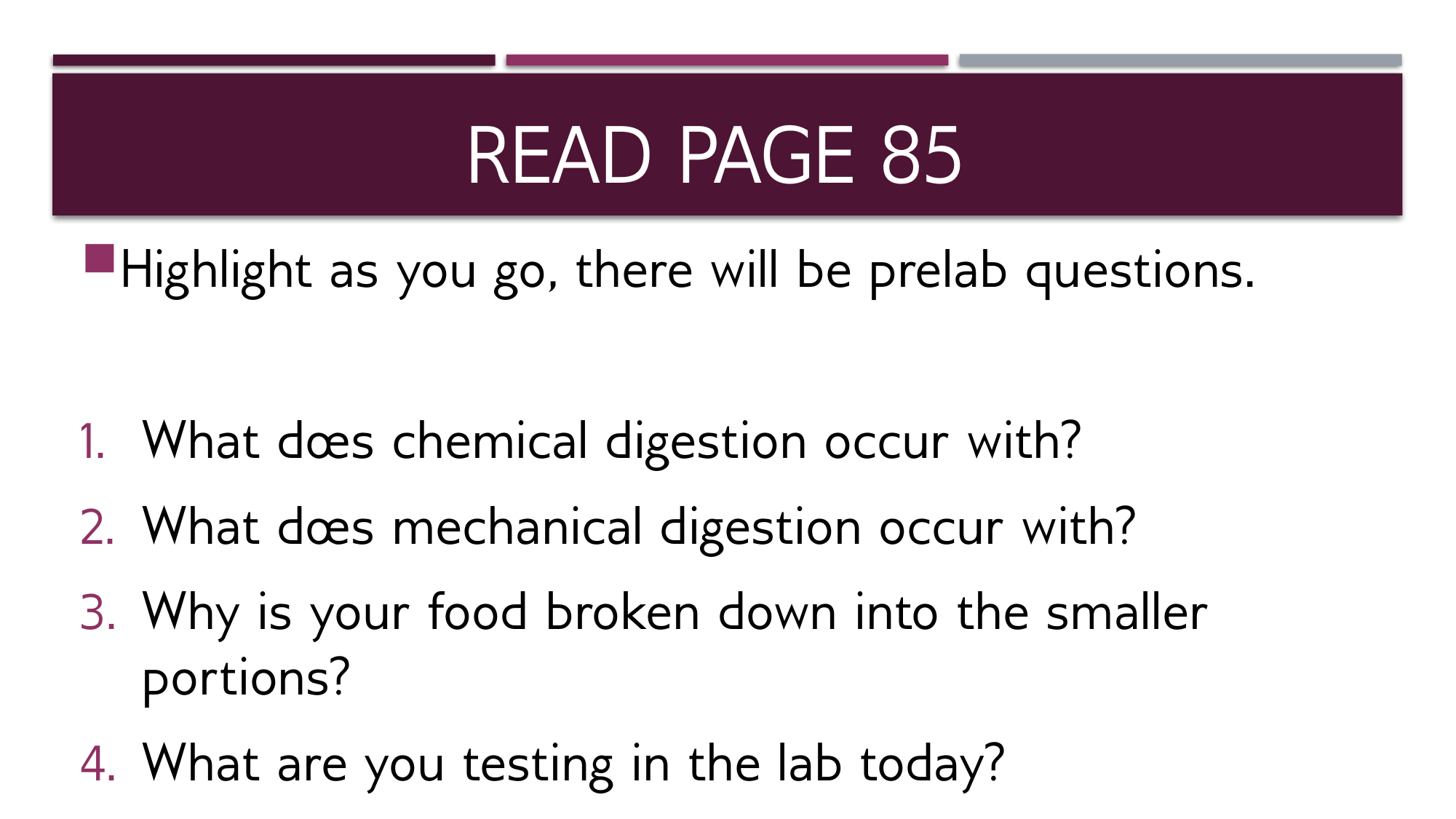

# Read Page 85
Highlight as you go, there will be prelab questions.

What does chemical digestion occur with?
What does mechanical digestion occur with?
Why is your food broken down into the smaller portions?
What are you testing in the lab today?